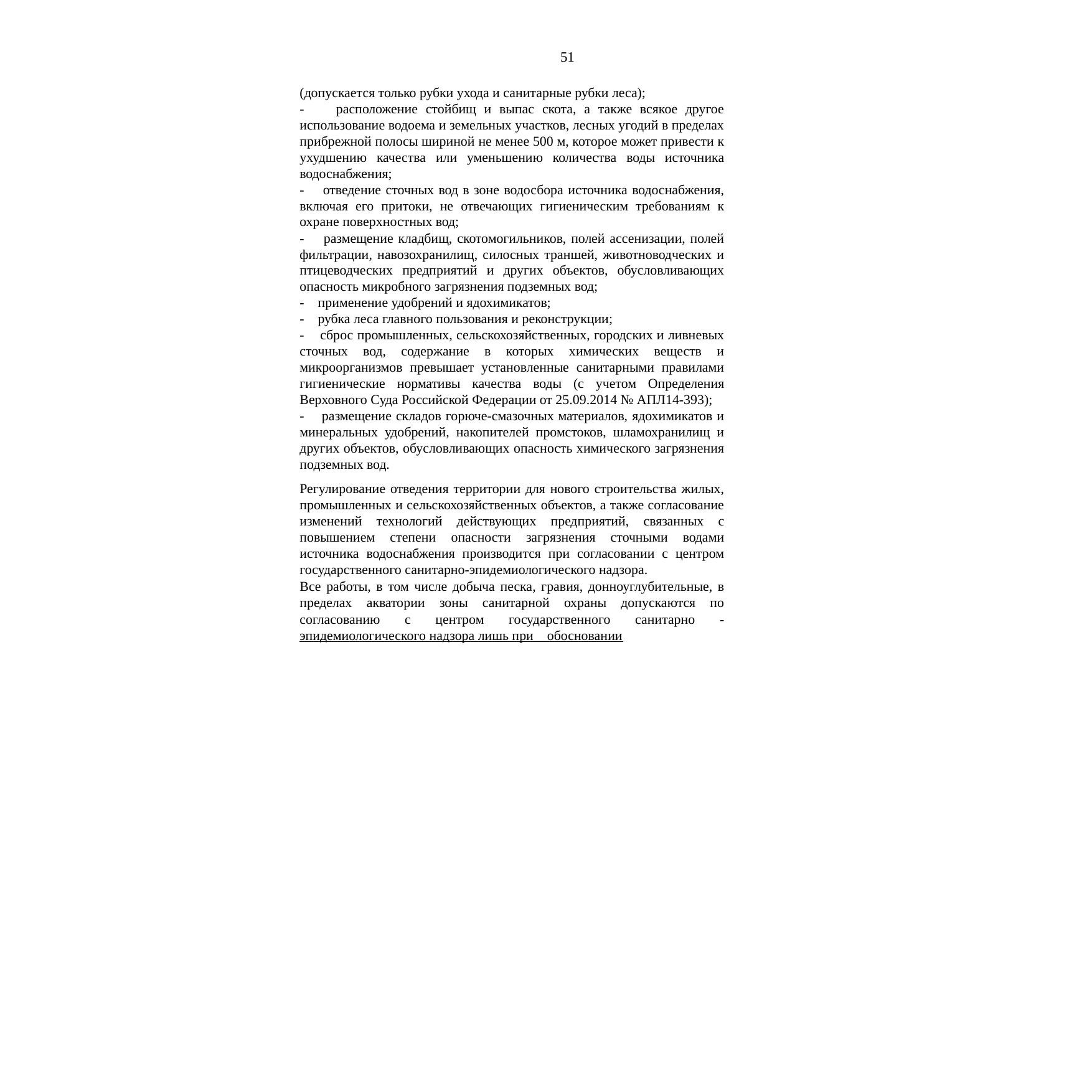

51
(допускается только рубки ухода и санитарные рубки леса);
-    расположение стойбищ и выпас скота, а также всякое другое использование водоема и земельных участков, лесных угодий в пределах прибрежной полосы шириной не менее 500 м, которое может привести к ухудшению качества или уменьшению количества воды источника водоснабжения;
-    отведение сточных вод в зоне водосбора источника водоснабжения, включая его притоки, не отвечающих гигиеническим требованиям к охране поверхностных вод;
-    размещение кладбищ, скотомогильников, полей ассенизации, полей фильтрации, навозохранилищ, силосных траншей, животноводческих и птицеводческих предприятий и других объектов, обусловливающих опасность микробного загрязнения подземных вод;
-    применение удобрений и ядохимикатов;
-    рубка леса главного пользования и реконструкции;
-    сброс промышленных, сельскохозяйственных, городских и ливневых сточных вод, содержание в которых химических веществ и микроорганизмов превышает установленные санитарными правилами гигиенические нормативы качества воды (с учетом Определения Верховного Суда Российской Федерации от 25.09.2014 № АПЛ14-393);
-    размещение складов горюче-смазочных материалов, ядохимикатов и минеральных удобрений, накопителей промстоков, шламохранилищ и других объектов, обусловливающих опасность химического загрязнения подземных вод.
Регулирование отведения территории для нового строительства жилых, промышленных и сельскохозяйственных объектов, а также согласование изменений технологий действующих предприятий, связанных с повышением степени опасности загрязнения сточными водами источника водоснабжения производится при согласовании с центром государственного санитарно-эпидемиологического надзора.
Все работы, в том числе добыча песка, гравия, донноуглубительные, в пределах акватории зоны санитарной охраны допускаются по согласованию с центром государственного санитарно -эпидемиологического надзора лишь при    обосновании